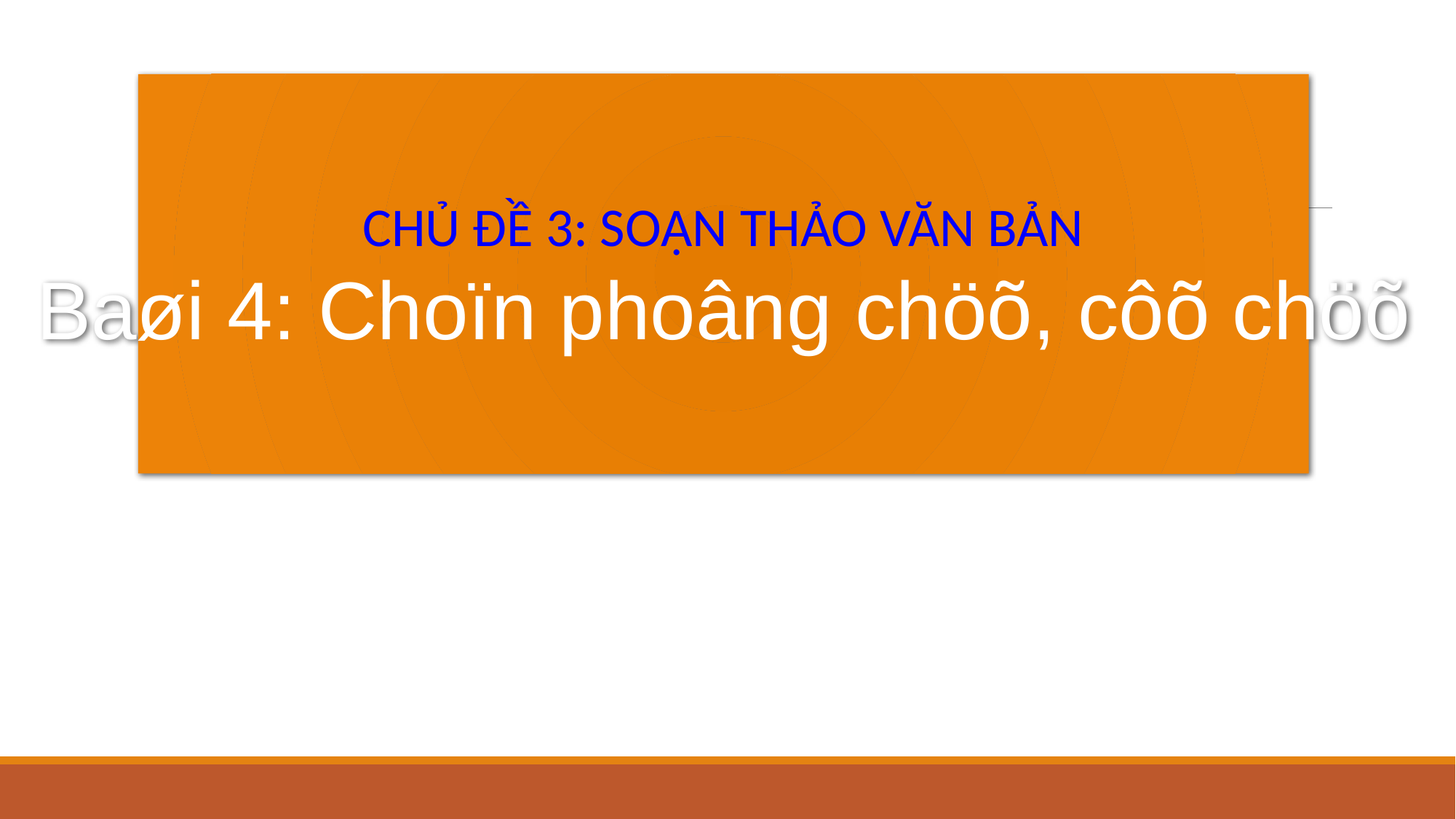

CHỦ ĐỀ 3: SOẠN THẢO VĂN BẢN
Baøi 4: Choïn phoâng chöõ, côõ chöõ